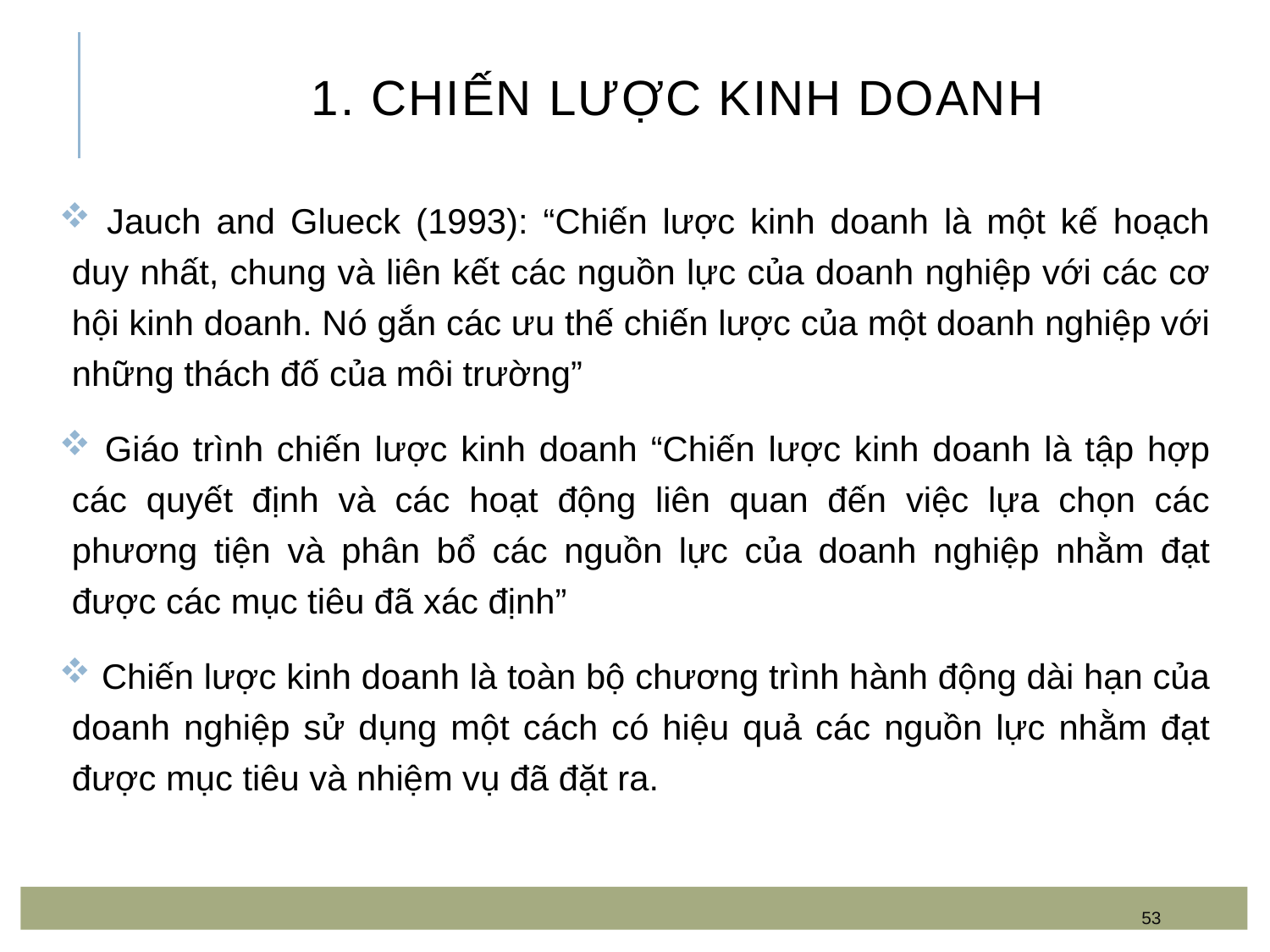

# 1. Chiến lược kinh doanh
 Jauch and Glueck (1993): “Chiến lược kinh doanh là một kế hoạch duy nhất, chung và liên kết các nguồn lực của doanh nghiệp với các cơ hội kinh doanh. Nó gắn các ưu thế chiến lược của một doanh nghiệp với những thách đố của môi trường”
 Giáo trình chiến lược kinh doanh “Chiến lược kinh doanh là tập hợp các quyết định và các hoạt động liên quan đến việc lựa chọn các phương tiện và phân bổ các nguồn lực của doanh nghiệp nhằm đạt được các mục tiêu đã xác định”
 Chiến lược kinh doanh là toàn bộ chương trình hành động dài hạn của doanh nghiệp sử dụng một cách có hiệu quả các nguồn lực nhằm đạt được mục tiêu và nhiệm vụ đã đặt ra.
53